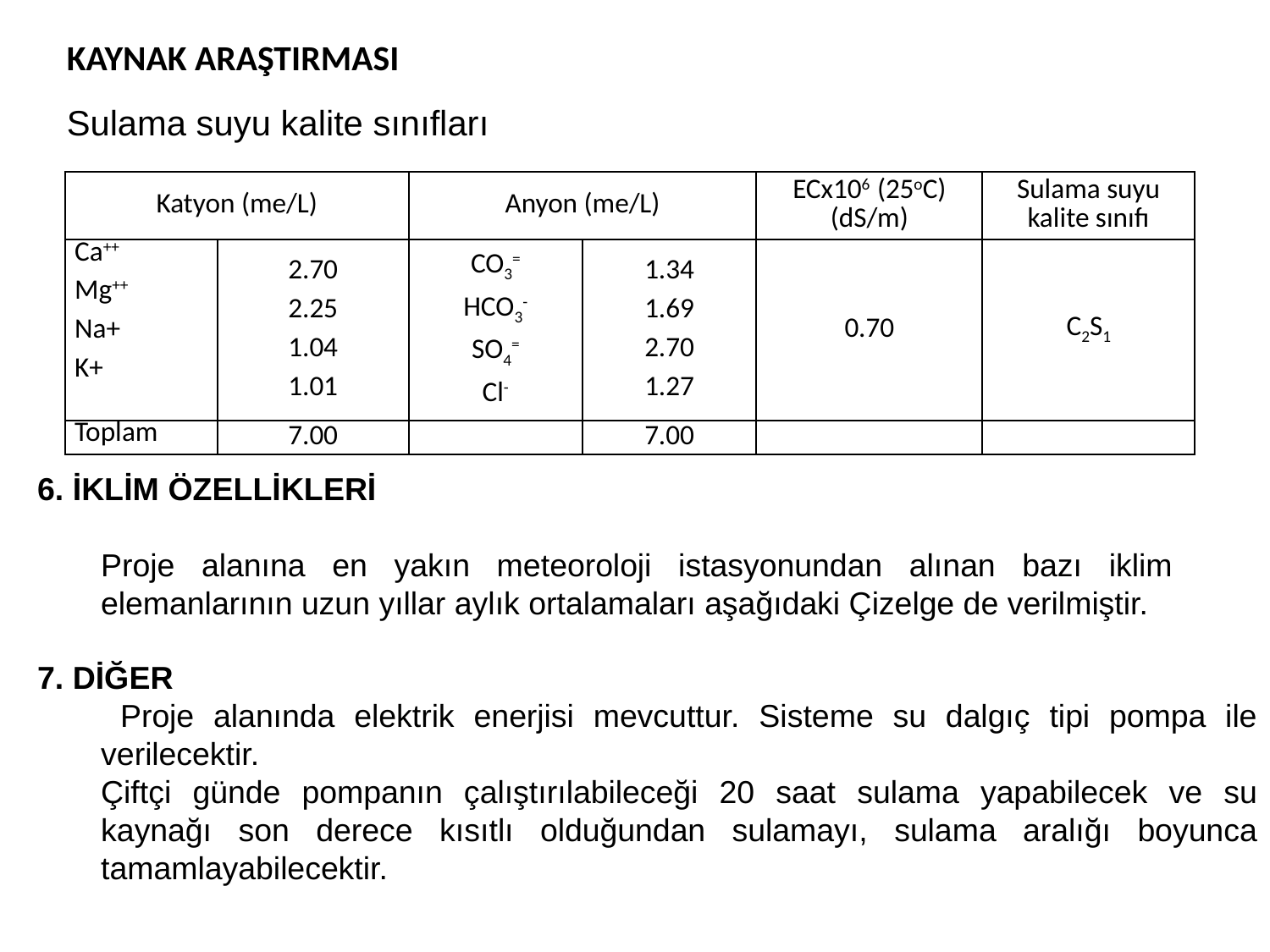

KAYNAK ARAŞTIRMASI

Sulama suyu kalite sınıfları
| Katyon (me/L) |  | Anyon (me/L) |  | ECx106 (25oC) (dS/m) | Sulama suyu kalite sınıfı |
| --- | --- | --- | --- | --- | --- |
| Ca++ Mg++ Na+ K+ | 2.70 2.25 1.04 1.01 | CO3= HCO3- SO4= Cl- | 1.34 1.69 2.70 1.27 | 0.70 | C2S1 |
| Toplam | 7.00 |  | 7.00 |  |  |
6. İKLİM ÖZELLİKLERİ

	Proje alanına en yakın meteoroloji istasyonundan alınan bazı iklim elemanlarının uzun yıllar aylık ortalamaları aşağıdaki Çizelge de verilmiştir.
7. DİĞER
	 Proje alanında elektrik enerjisi mevcuttur. Sisteme su dalgıç tipi pompa ile verilecektir.
	Çiftçi günde pompanın çalıştırılabileceği 20 saat sulama yapabilecek ve su kaynağı son derece kısıtlı olduğundan sulamayı, sulama aralığı boyunca tamamlayabilecektir.